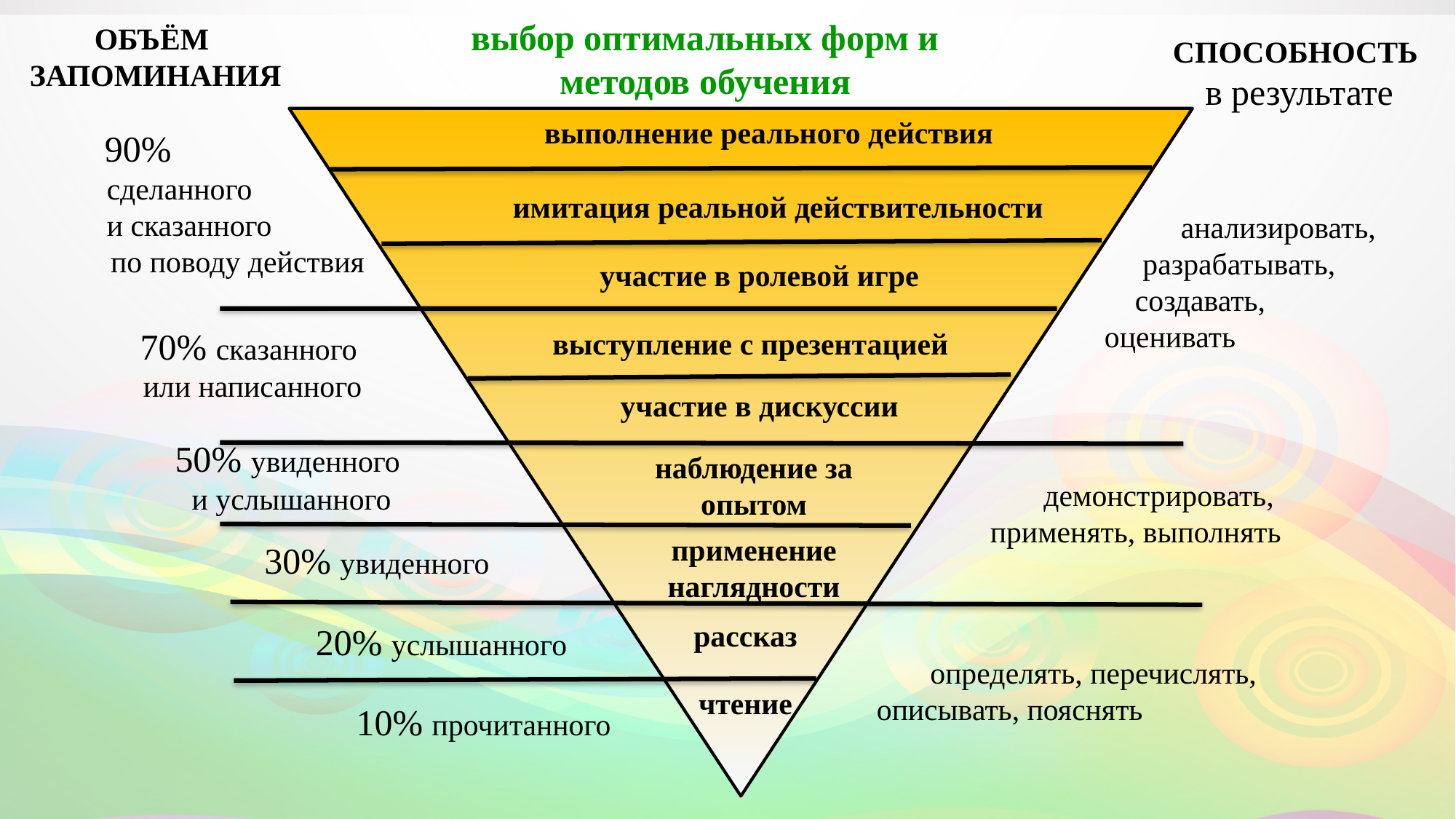

выбор оптимальных форм и методов обучения
ОБЪЁМ
ЗАПОМИНАНИЯ

СПОСОБНОСТЬ
в результате

выполнение реального действия
         90%
           сделанного
           и сказанного
 по поводу действия
имитация реальной действительности
                      анализировать,
                 разрабатывать,
                создавать,
            оценивать
участие в ролевой игре
70% сказанного
или написанного
выступление с презентацией
участие в дискуссии
50% увиденного
и услышанного
наблюдение за опытом
       демонстрировать,
применять, выполнять
применение наглядности
30% увиденного
рассказ
20% услышанного
       определять, перечислять,
описывать, пояснять
чтение
10% прочитанного